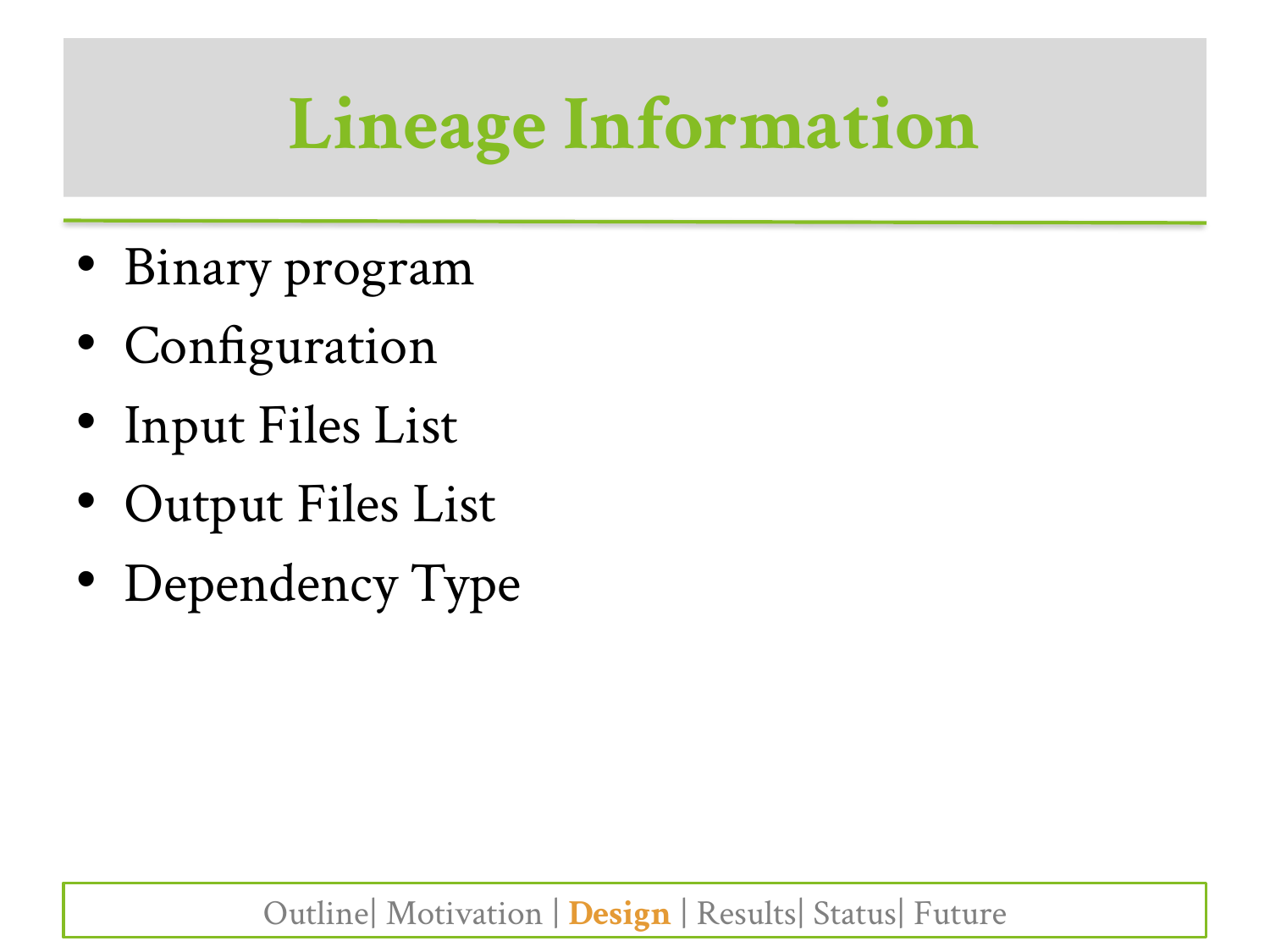

# Lineage Information
Binary program
Configuration
Input Files List
Output Files List
Dependency Type

Outline| Motivation | Design | Results| Status| Future